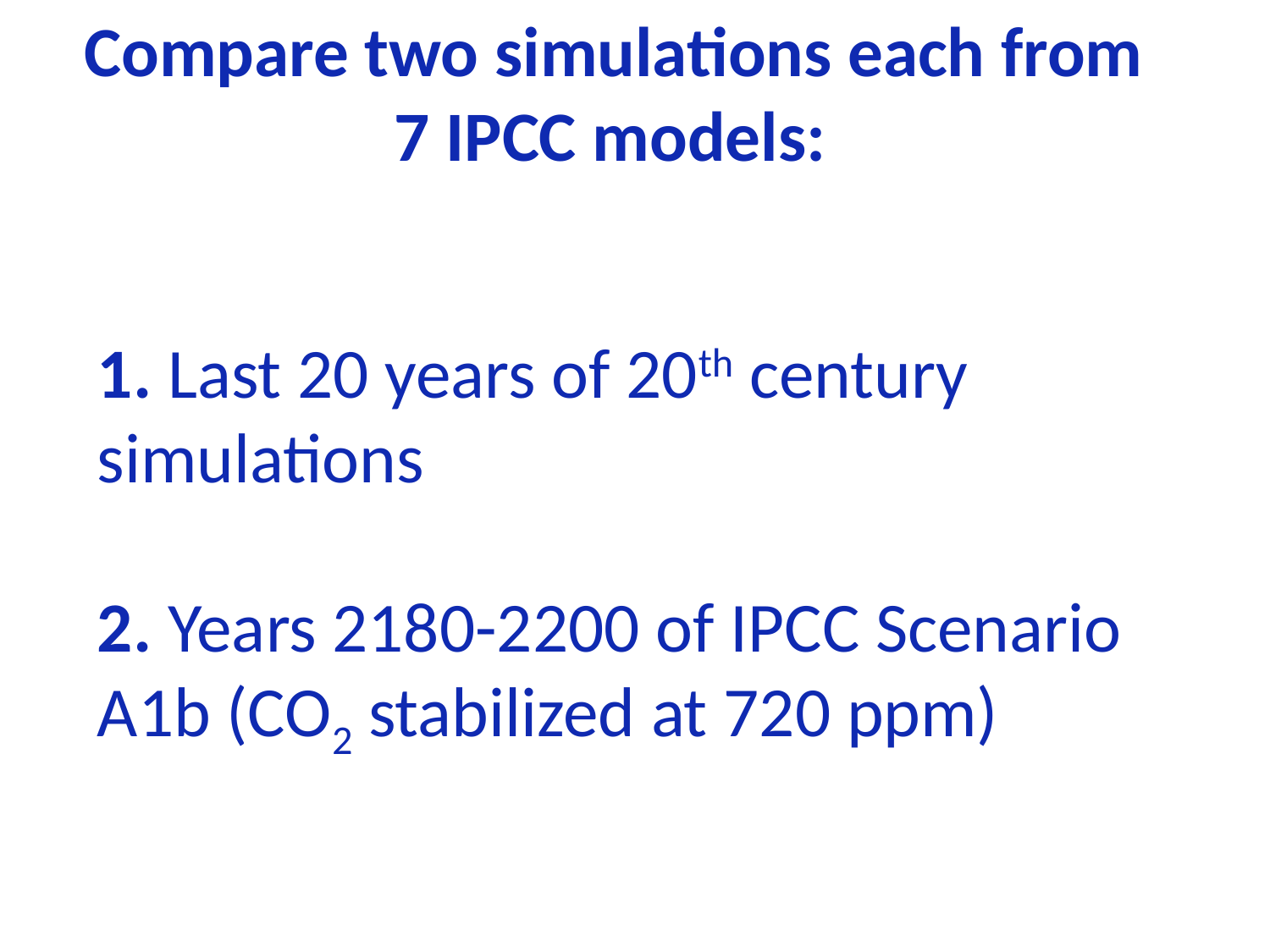

Compare two simulations each from 7 IPCC models:
# 1. Last 20 years of 20th century simulations 2. Years 2180-2200 of IPCC Scenario A1b (CO2 stabilized at 720 ppm)